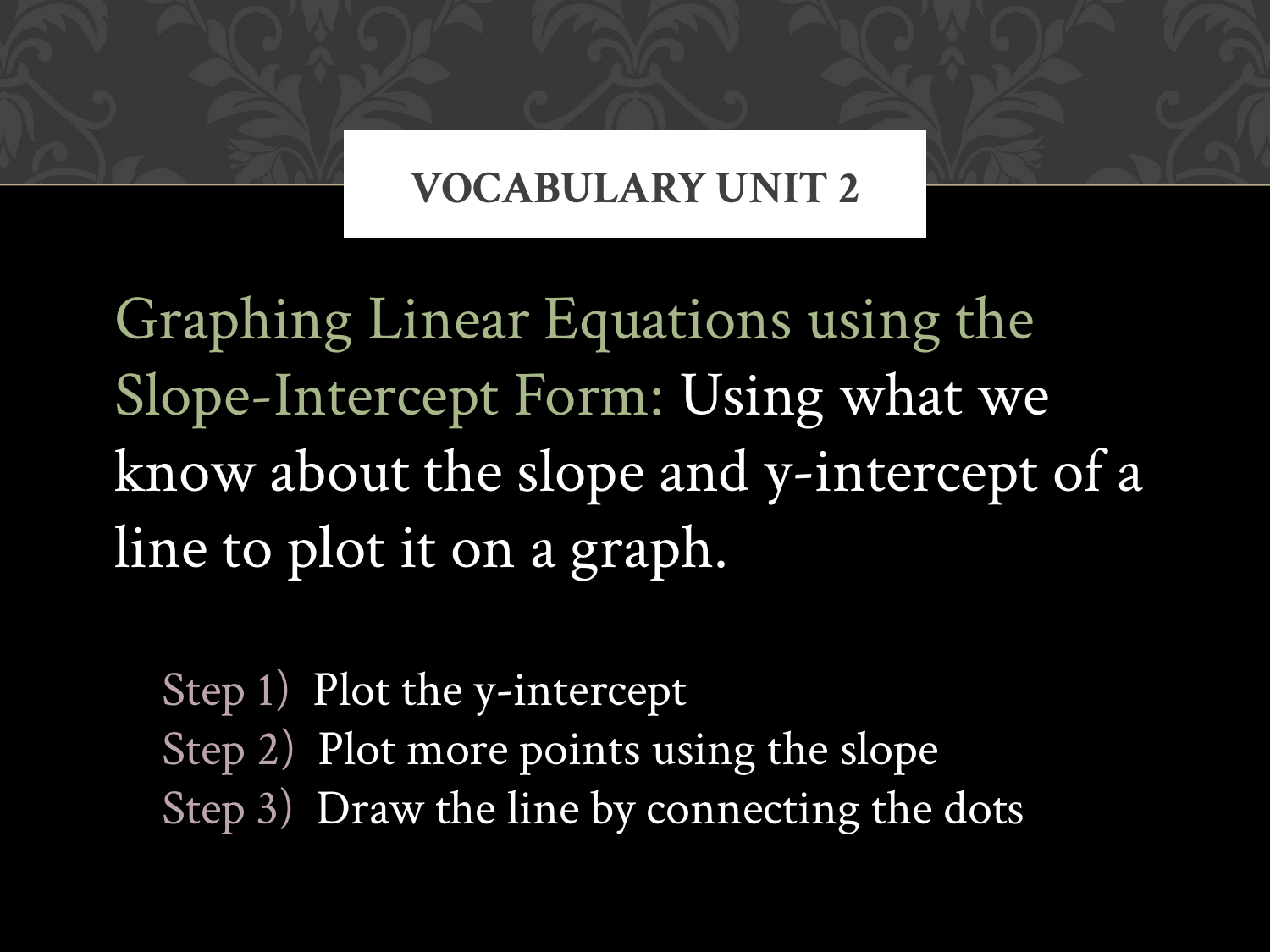

# Vocabulary Unit 2
Graphing Linear Equations using the Slope-Intercept Form: Using what we know about the slope and y-intercept of a line to plot it on a graph.

Step 1)  Plot the y-intercept
Step 2)  Plot more points using the slope
Step 3)  Draw the line by connecting the dots